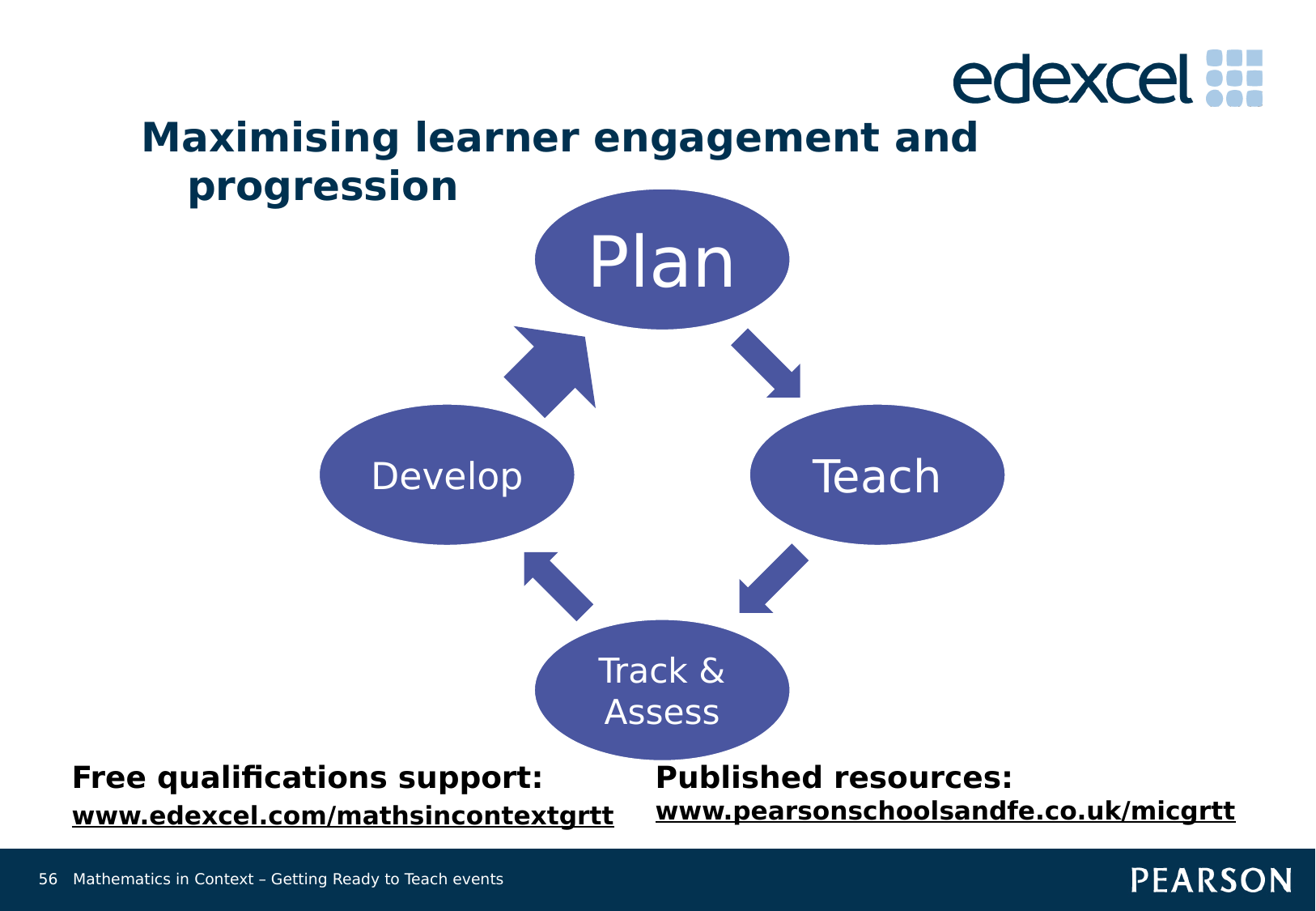

Maximising learner engagement and progression
Plan
Teach
Track & Assess
Develop
Free qualifications support:
www.edexcel.com/mathsincontextgrtt
Published resources:
www.pearsonschoolsandfe.co.uk/micgrtt
56
Mathematics in Context – Getting Ready to Teach events